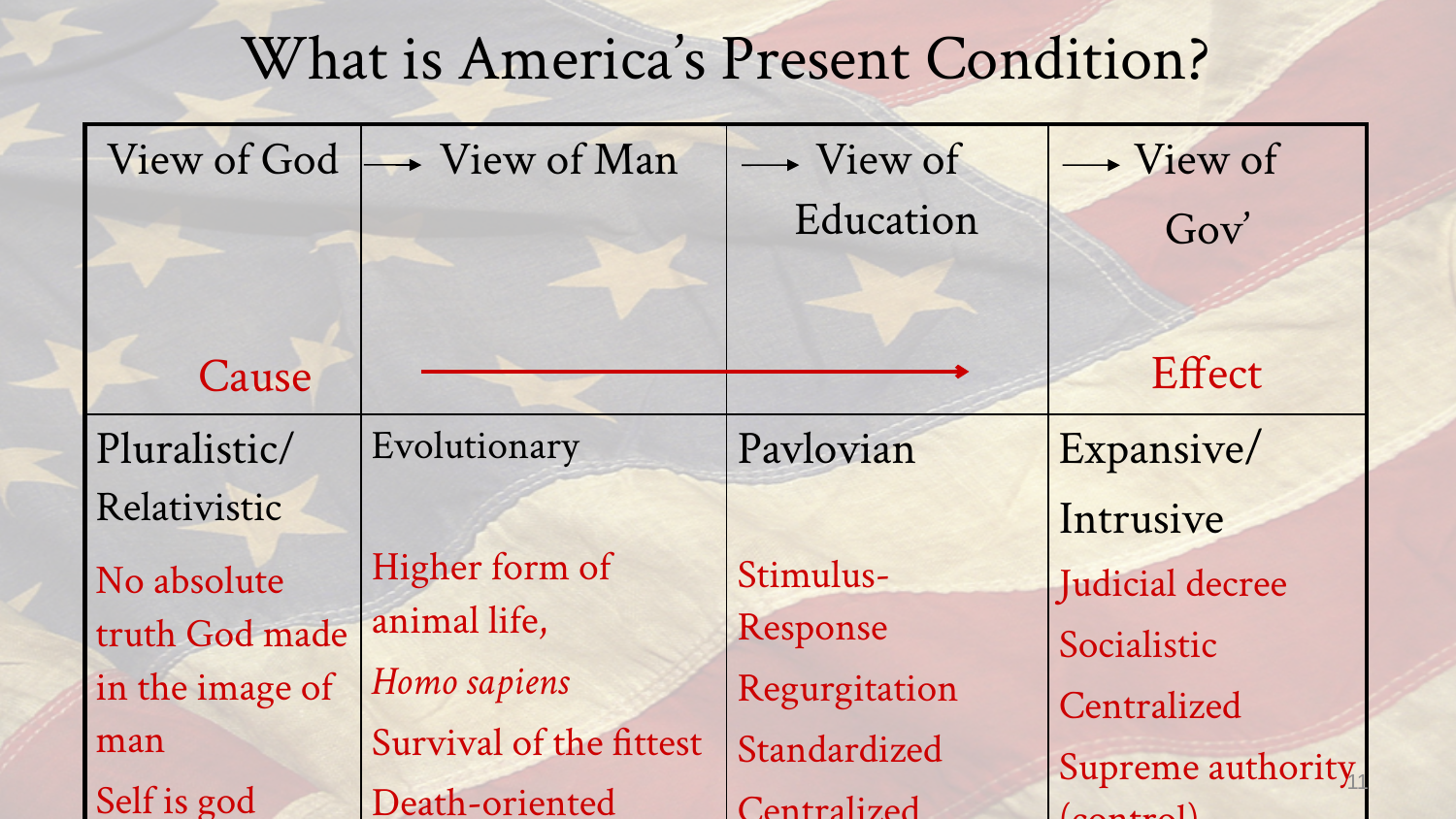

# What is America’s Present Condition?
| View of God Cause | View of Man | View of Education | View of Gov’ Effect |
| --- | --- | --- | --- |
| Pluralistic/ Relativistic No absolute truth God made in the image of man Self is god | Evolutionary Higher form of animal life, Homo sapiens Survival of the fittest Death-oriented | Pavlovian Stimulus-Response Regurgitation Standardized Centralized Utilitarian | Expansive/ Intrusive Judicial decree Socialistic Centralized Supreme authority (control) |

11